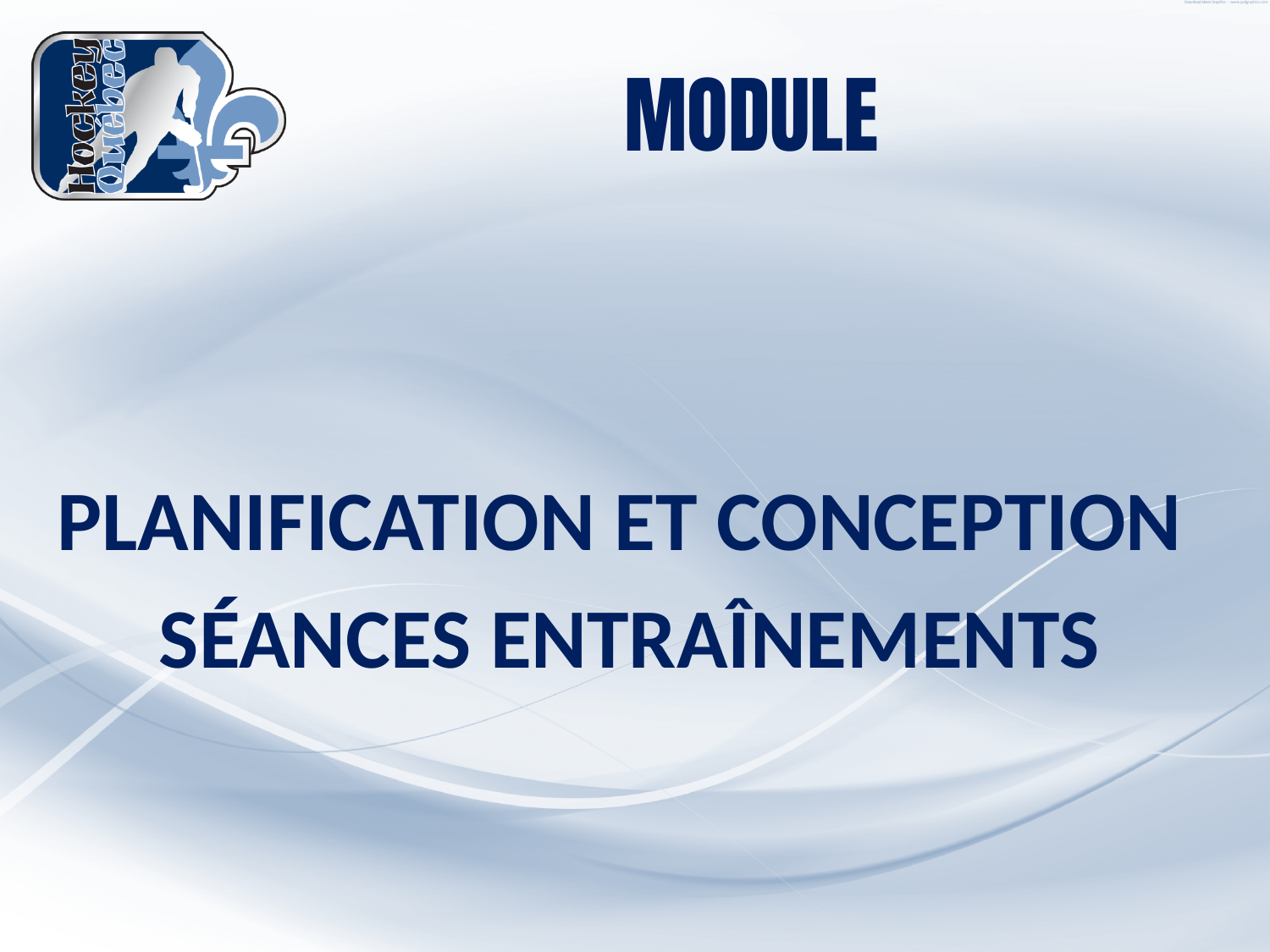

# MODULE

PLANIFICATION ET CONCEPTION
SÉANCES ENTRAÎNEMENTS